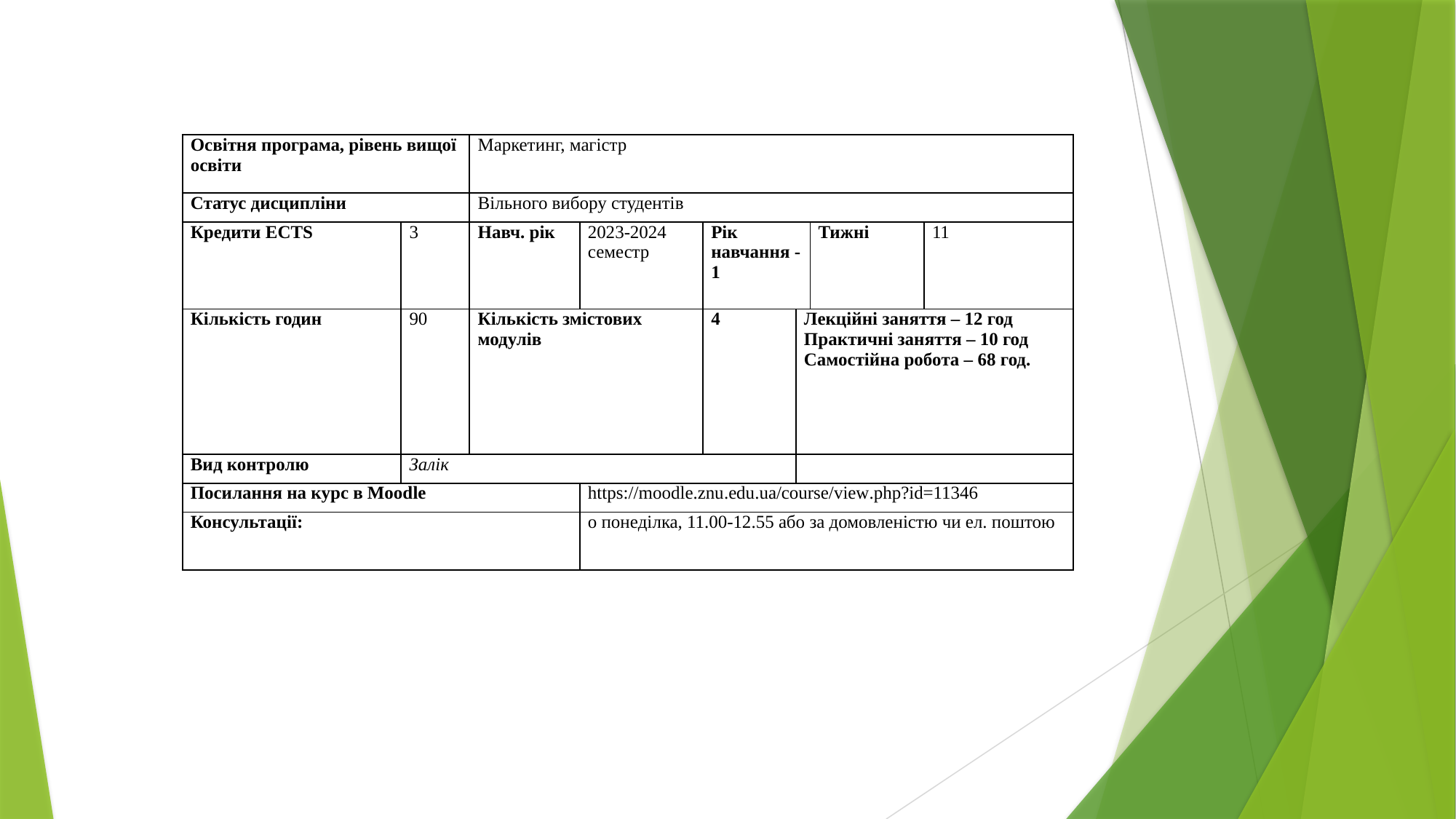

| Освітня програма, рівень вищої освіти |  | Маркетинг, магістр |  |  |  |  |  |
| --- | --- | --- | --- | --- | --- | --- | --- |
| Статус дисципліни |  | Вільного вибору студентів |  |  |  |  |  |
| Кредити ECTS | 3 | Навч. рік | 2023-2024 семестр | Рік навчання - 1 |  | Тижні | 11 |
| Кількість годин | 90 | Кількість змістових модулів |  | 4 | Лекційні заняття – 12 год Практичні заняття – 10 год Самостійна робота – 68 год. |  |  |
| Вид контролю | Залік |  |  |  |  |  |  |
| Посилання на курс в Moodle |  |  | https://moodle.znu.edu.ua/course/view.php?id=11346 |  |  |  |  |
| Консультації: |  |  | о понеділка, 11.00-12.55 або за домовленістю чи ел. поштою |  |  |  |  |